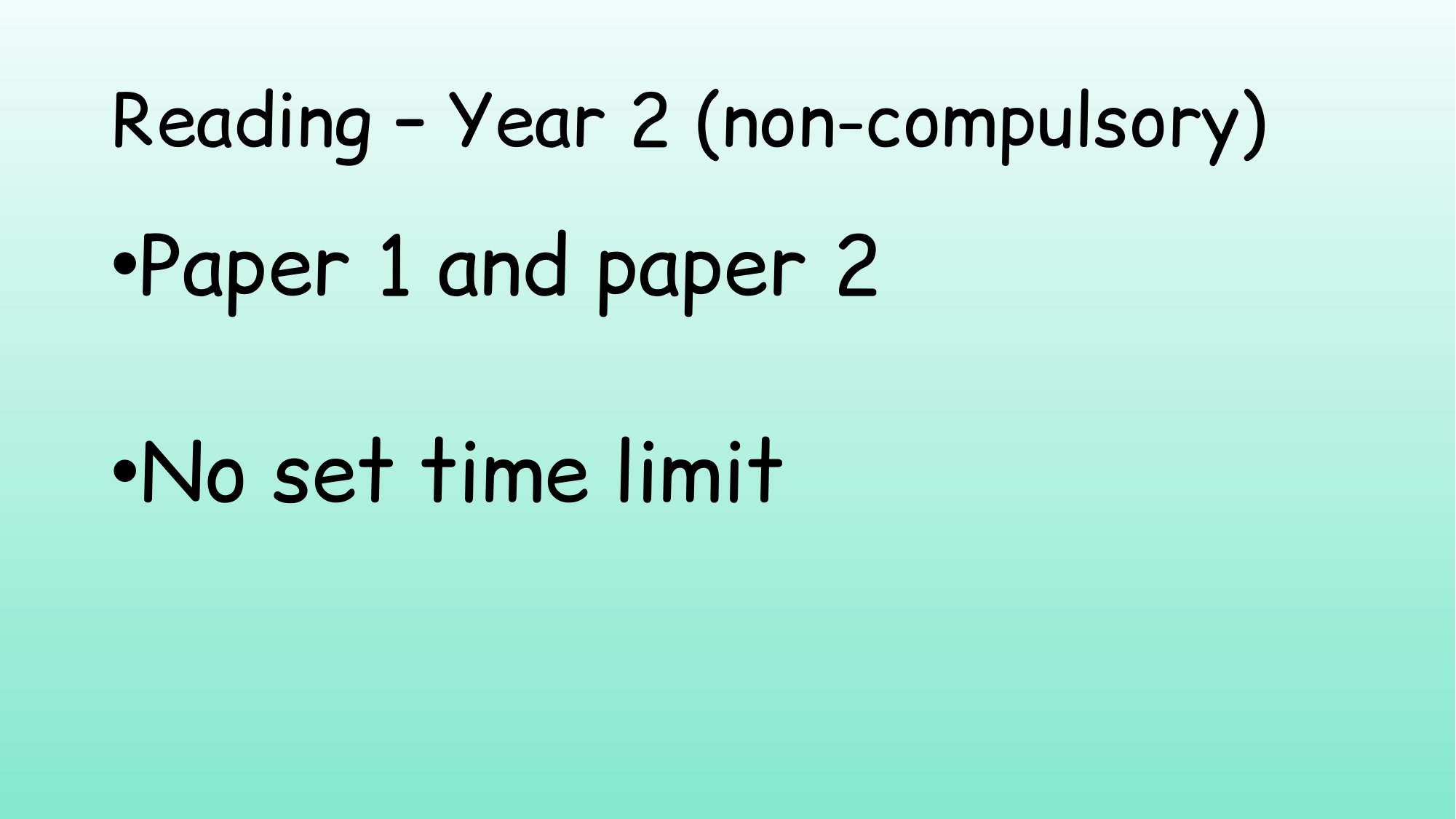

# Reading – Year 2 (non-compulsory)
Paper 1 and paper 2

No set time limit